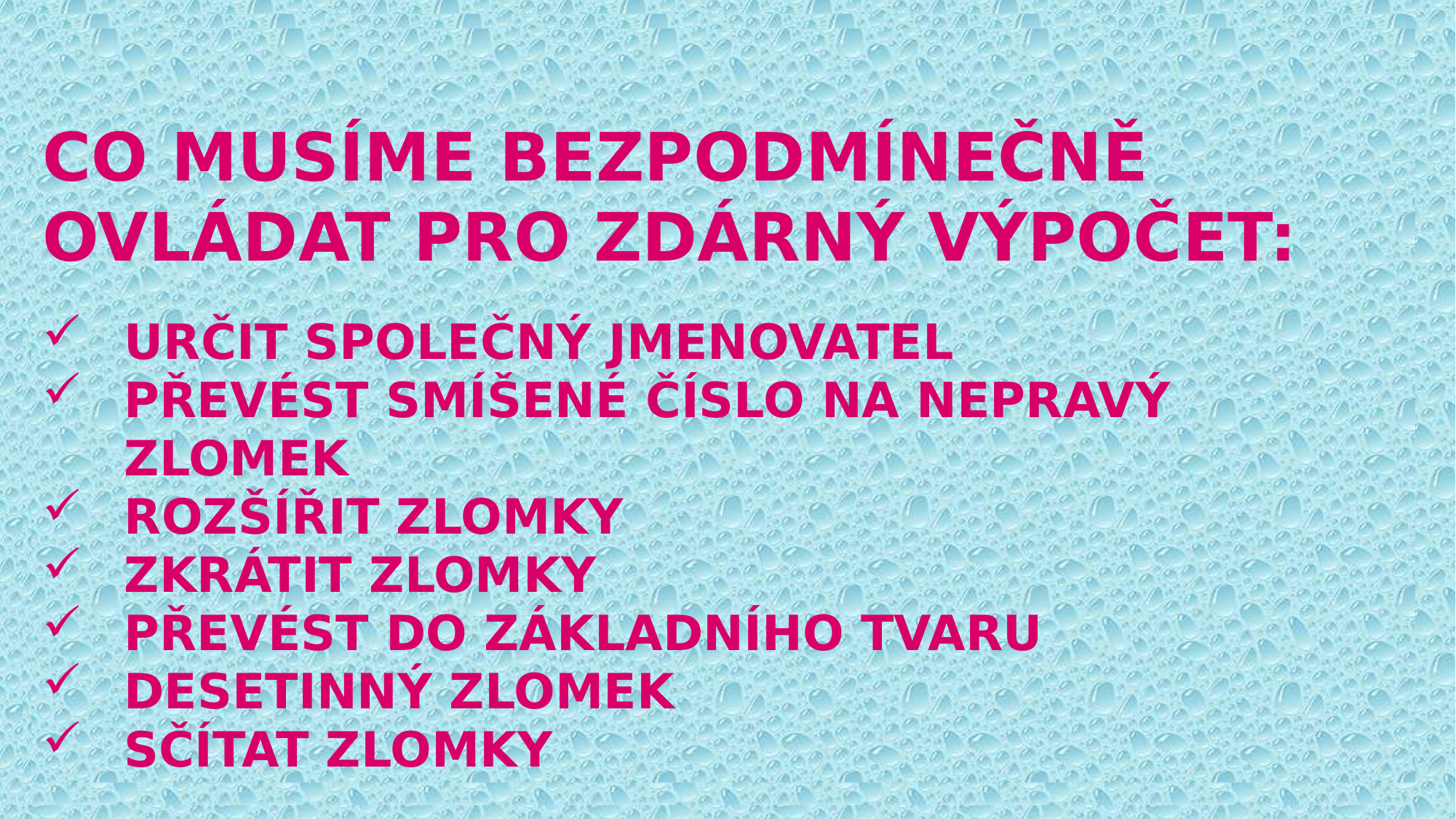

Co musíme bezpodmínečně ovládat pro zdárný výpočet:

Určit společný jmenovatel
Převést smíšené číslo na nepravý zlomek
Rozšířit zlomky
Zkrátit zlomky
Převést do základního tvaru
Desetinný zlomek
Sčítat zlomky